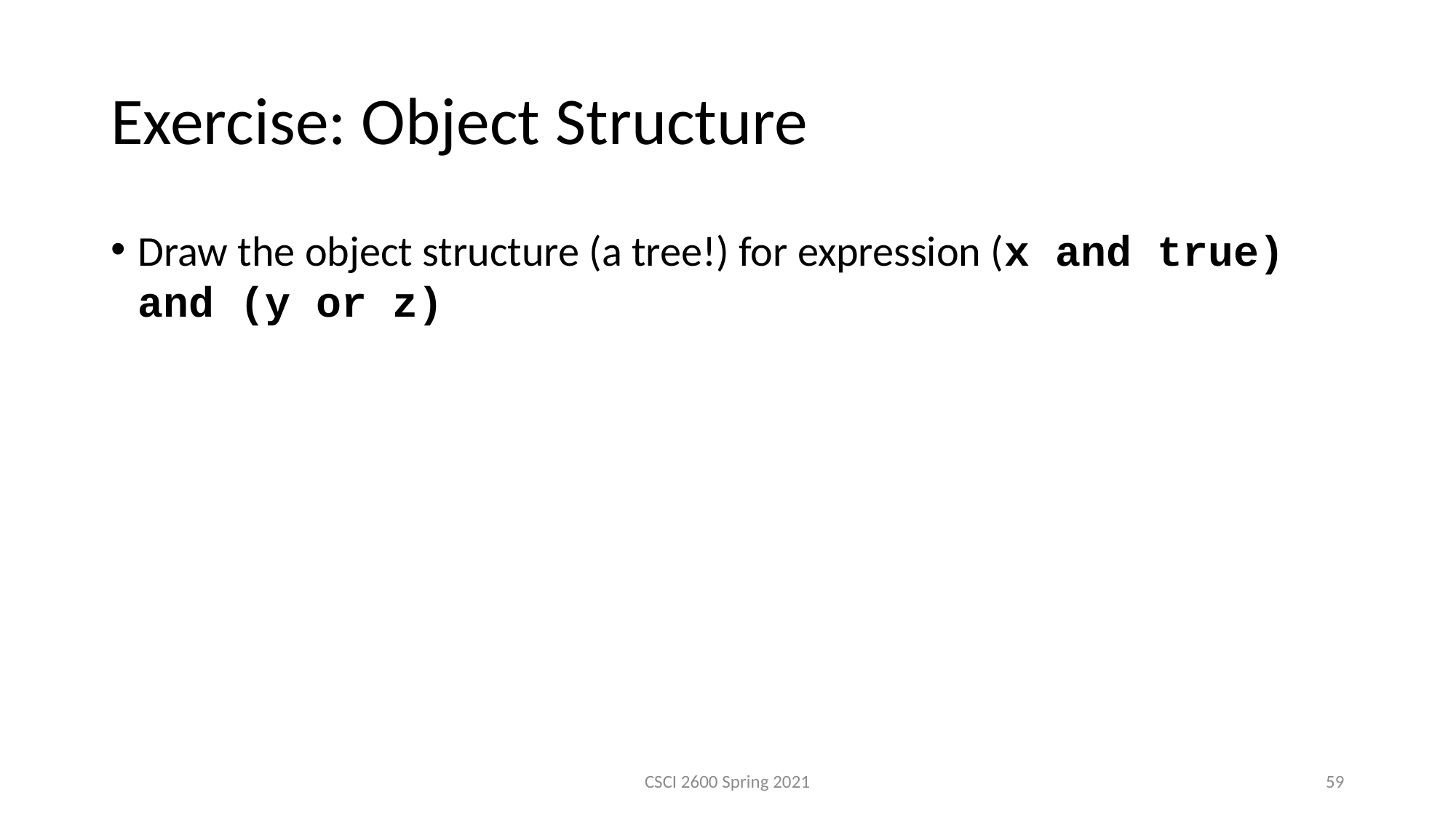

Exercise: Object Structure
Draw the object structure (a tree!) for expression (x and true) and (y or z)

CSCI 2600 Spring 2021
59